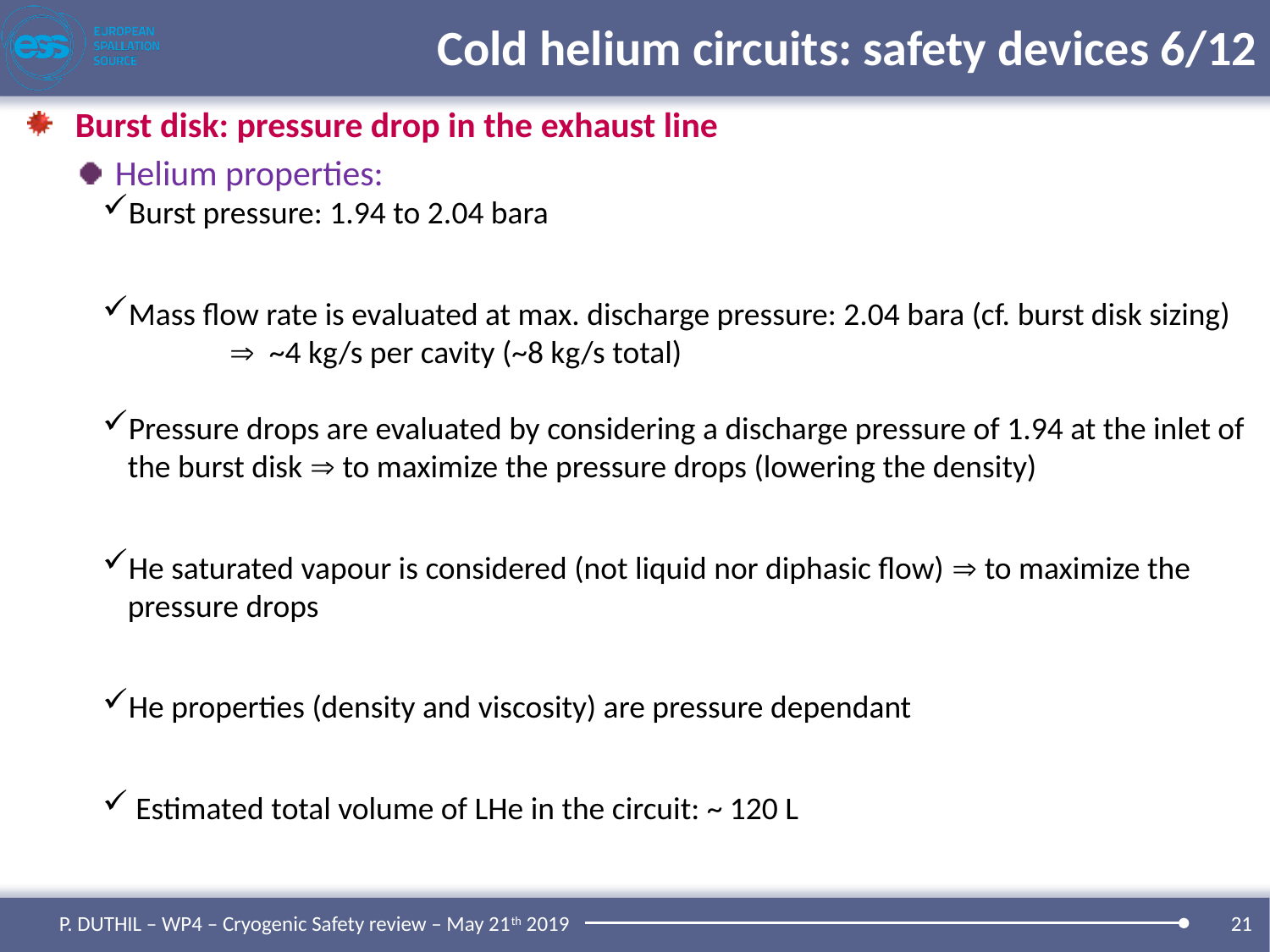

# Cold helium circuits: safety devices 6/12
Burst disk: pressure drop in the exhaust line
Helium properties:
Burst pressure: 1.94 to 2.04 bara

Mass flow rate is evaluated at max. discharge pressure: 2.04 bara (cf. burst disk sizing)
	⇒  ~4 kg/s per cavity (~8 kg/s total)

Pressure drops are evaluated by considering a discharge pressure of 1.94 at the inlet of the burst disk ⇒ to maximize the pressure drops (lowering the density)

He saturated vapour is considered (not liquid nor diphasic flow) ⇒ to maximize the pressure drops

He properties (density and viscosity) are pressure dependant

 Estimated total volume of LHe in the circuit: ~ 120 L